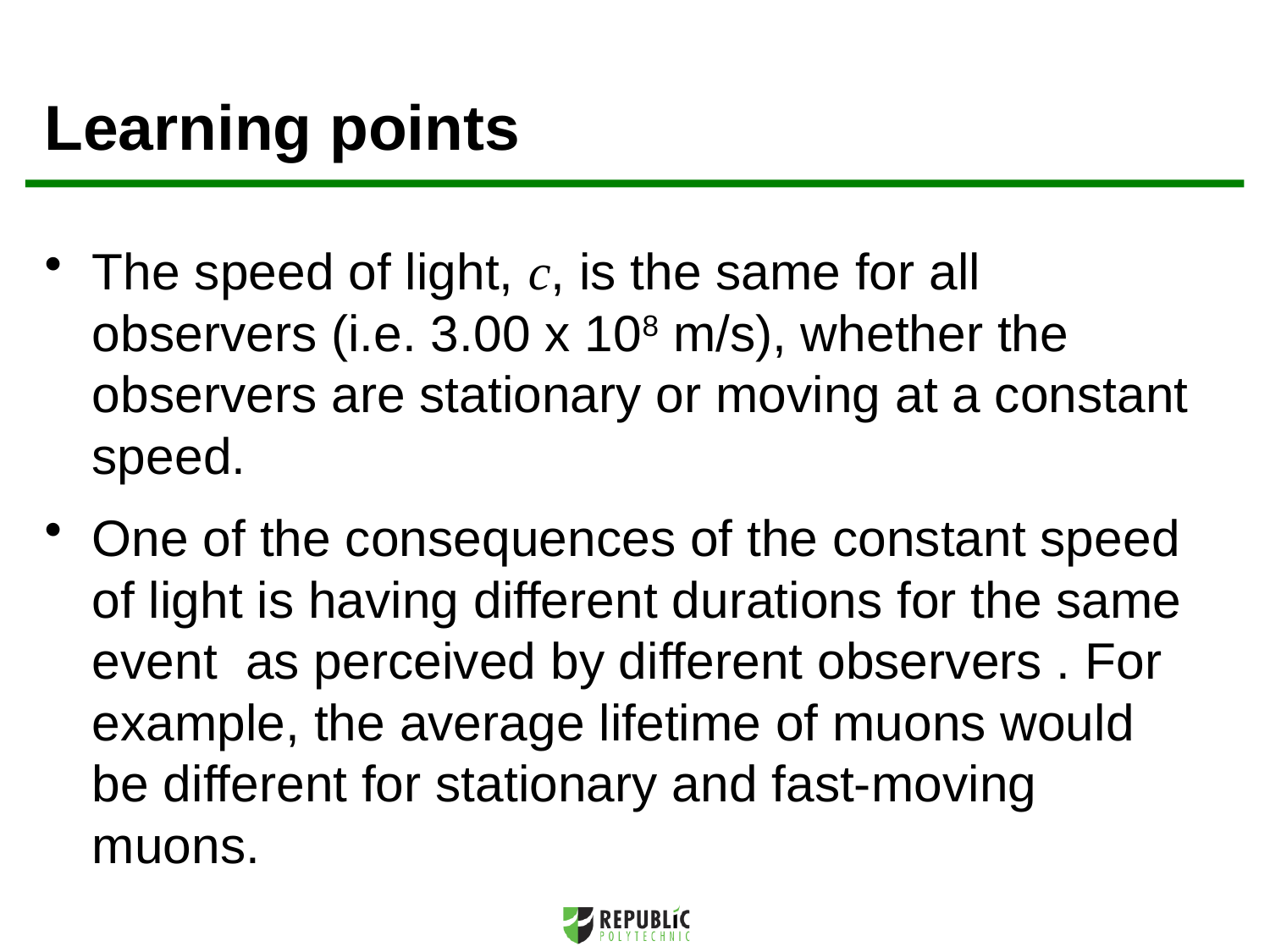

# Learning points
The speed of light, c, is the same for all observers (i.e. 3.00 x 108 m/s), whether the observers are stationary or moving at a constant speed.
One of the consequences of the constant speed of light is having different durations for the same event  as perceived by different observers . For example, the average lifetime of muons would be different for stationary and fast-moving muons.